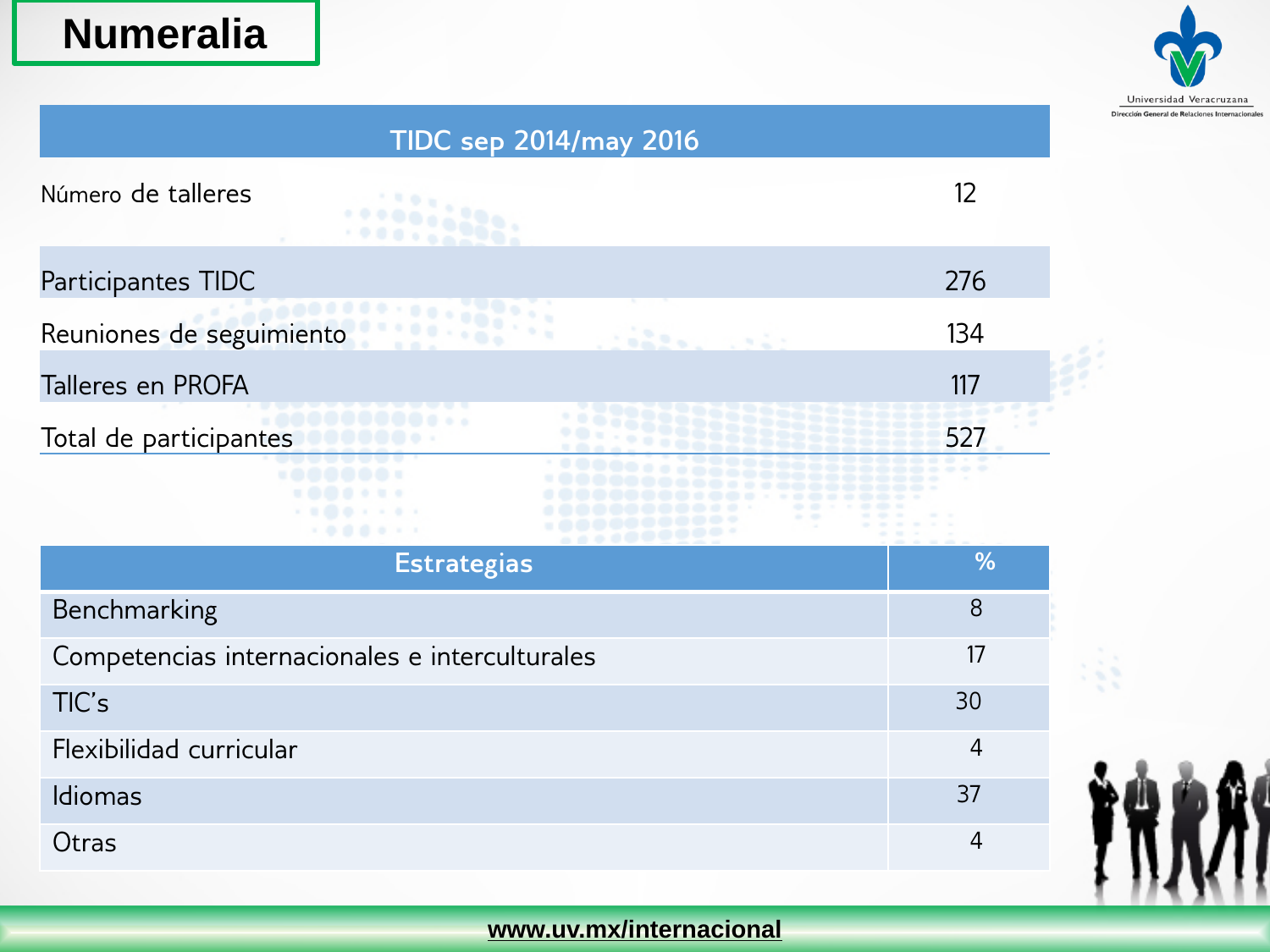

Numeralia
| TIDC sep 2014/may 2016 |  |
| --- | --- |
| Número de talleres | 12 |
|  |  |
| Participantes TIDC | 276 |
| Reuniones de seguimiento | 134 |
| Talleres en PROFA | 117 |
| Total de participantes | 527 |
| Estrategias | % |
| --- | --- |
| Benchmarking | 8 |
| Competencias internacionales e interculturales | 17 |
| TIC’s | 30 |
| Flexibilidad curricular | 4 |
| Idiomas | 37 |
| Otras | 4 |